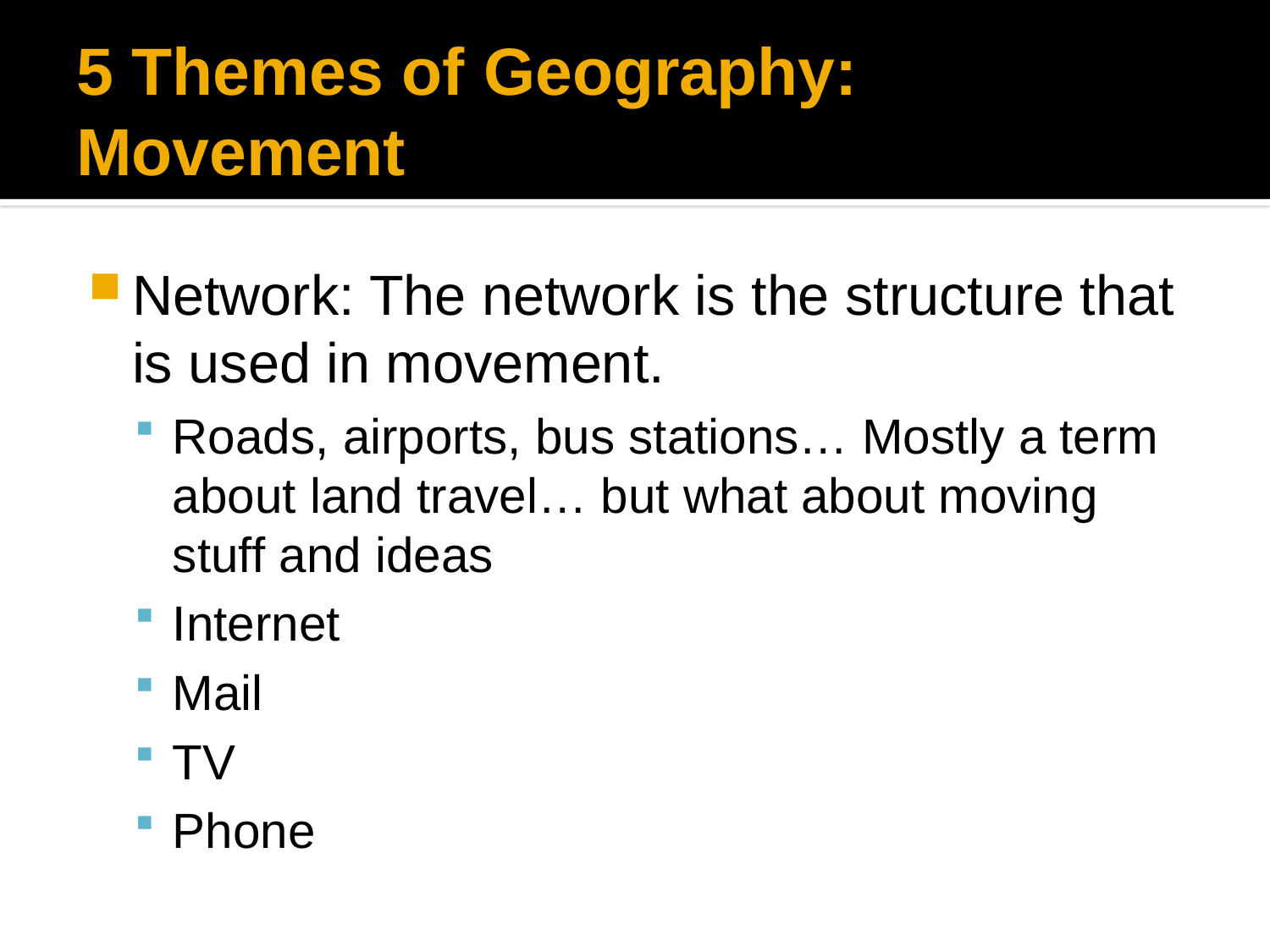

# 5 Themes of Geography: Movement
Network: The network is the structure that is used in movement.
Roads, airports, bus stations… Mostly a term about land travel… but what about moving stuff and ideas
Internet
Mail
TV
Phone